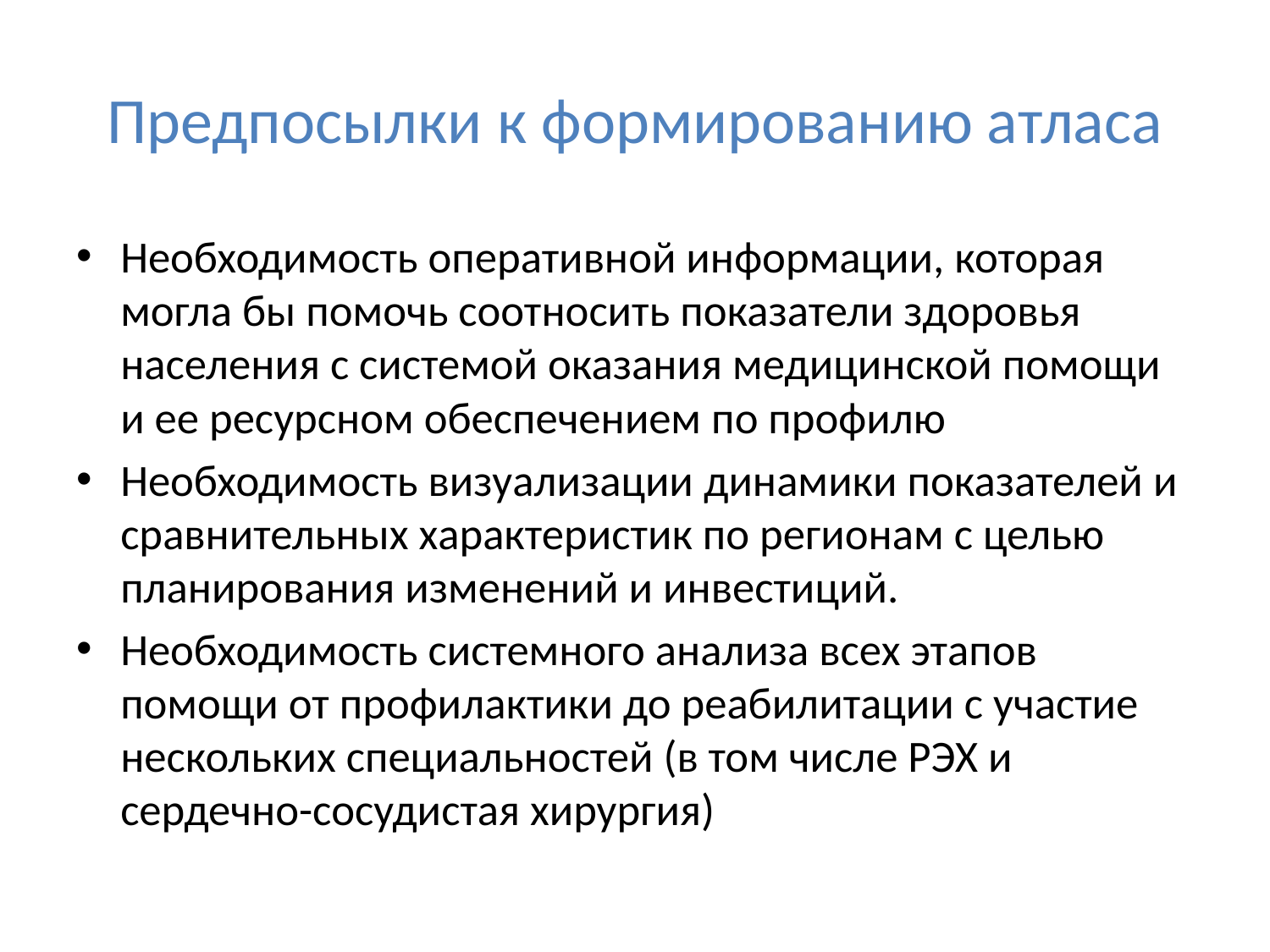

# Предпосылки к формированию атласа
Необходимость оперативной информации, которая могла бы помочь соотносить показатели здоровья населения с системой оказания медицинской помощи и ее ресурсном обеспечением по профилю
Необходимость визуализации динамики показателей и сравнительных характеристик по регионам с целью планирования изменений и инвестиций.
Необходимость системного анализа всех этапов помощи от профилактики до реабилитации с участие нескольких специальностей (в том числе РЭХ и сердечно-сосудистая хирургия)